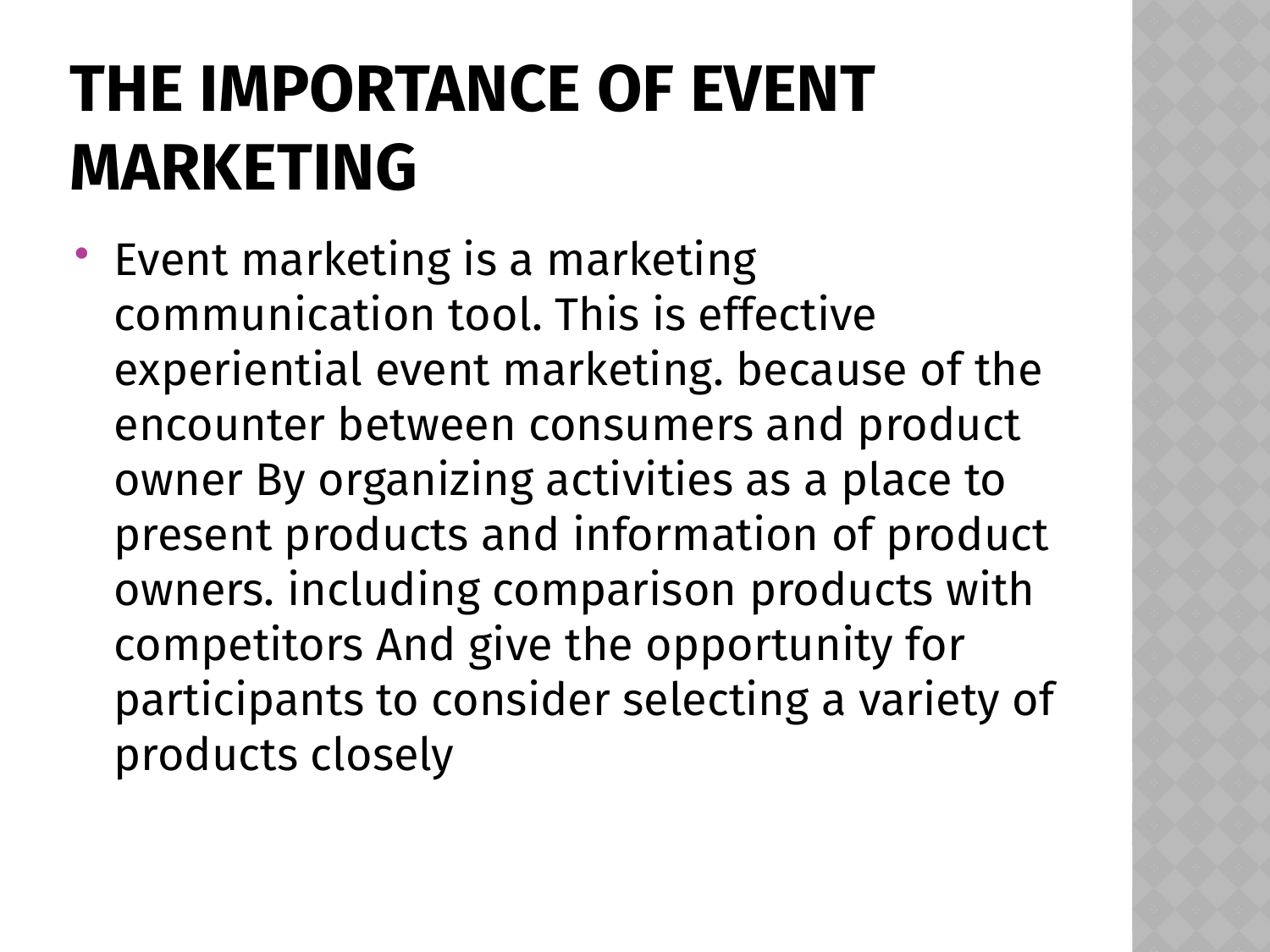

# The importance of event marketing
Event marketing is a marketing communication tool. This is effective experiential event marketing. because of the encounter between consumers and product owner By organizing activities as a place to present products and information of product owners. including comparison products with competitors And give the opportunity for participants to consider selecting a variety of products closely